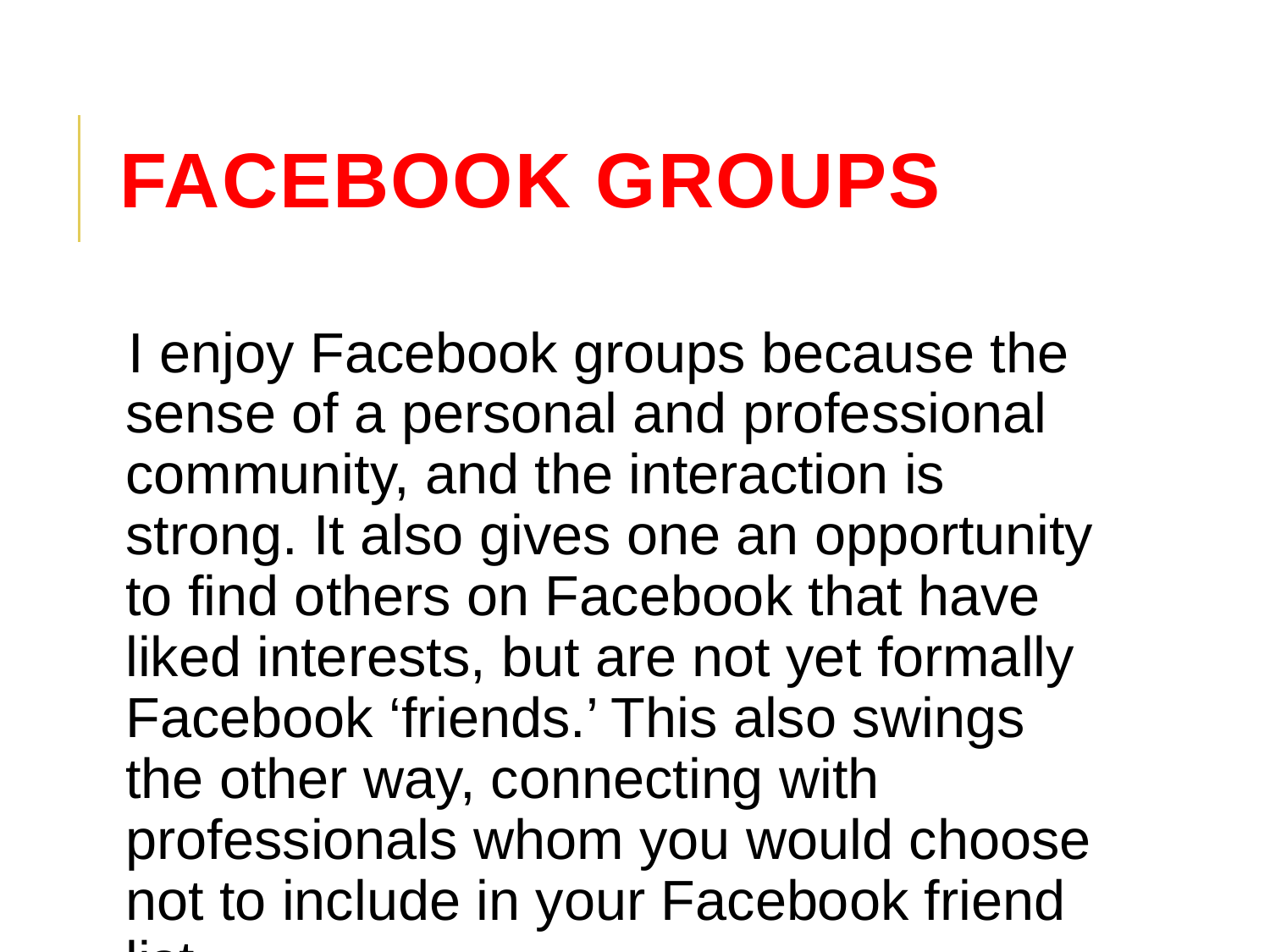

# Facebook Groups
I enjoy Facebook groups because the sense of a personal and professional community, and the interaction is strong. It also gives one an opportunity to find others on Facebook that have liked interests, but are not yet formally Facebook ‘friends.’ This also swings the other way, connecting with professionals whom you would choose not to include in your Facebook friend list